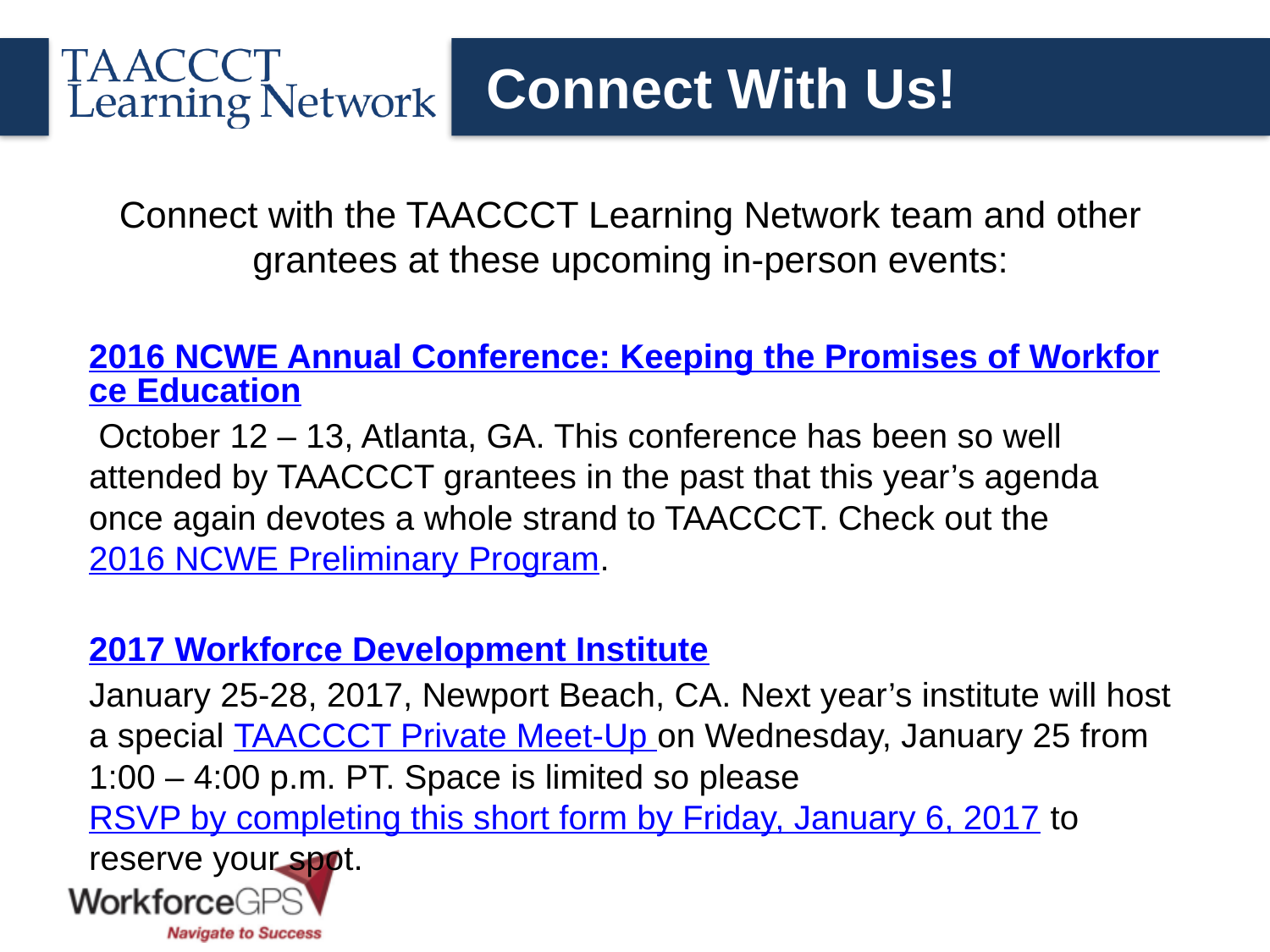

Connect With Us!

Connect with the TAACCCT Learning Network team and other grantees at these upcoming in-person events:

2016 NCWE Annual Conference: Keeping the Promises of Workforce Education
 October 12 – 13, Atlanta, GA. This conference has been so well attended by TAACCCT grantees in the past that this year’s agenda once again devotes a whole strand to TAACCCT. Check out the 2016 NCWE Preliminary Program.

2017 Workforce Development Institute
January 25-28, 2017, Newport Beach, CA. Next year’s institute will host a special TAACCCT Private Meet-Up on Wednesday, January 25 from 1:00 – 4:00 p.m. PT. Space is limited so please RSVP by completing this short form by Friday, January 6, 2017 to reserve your spot.